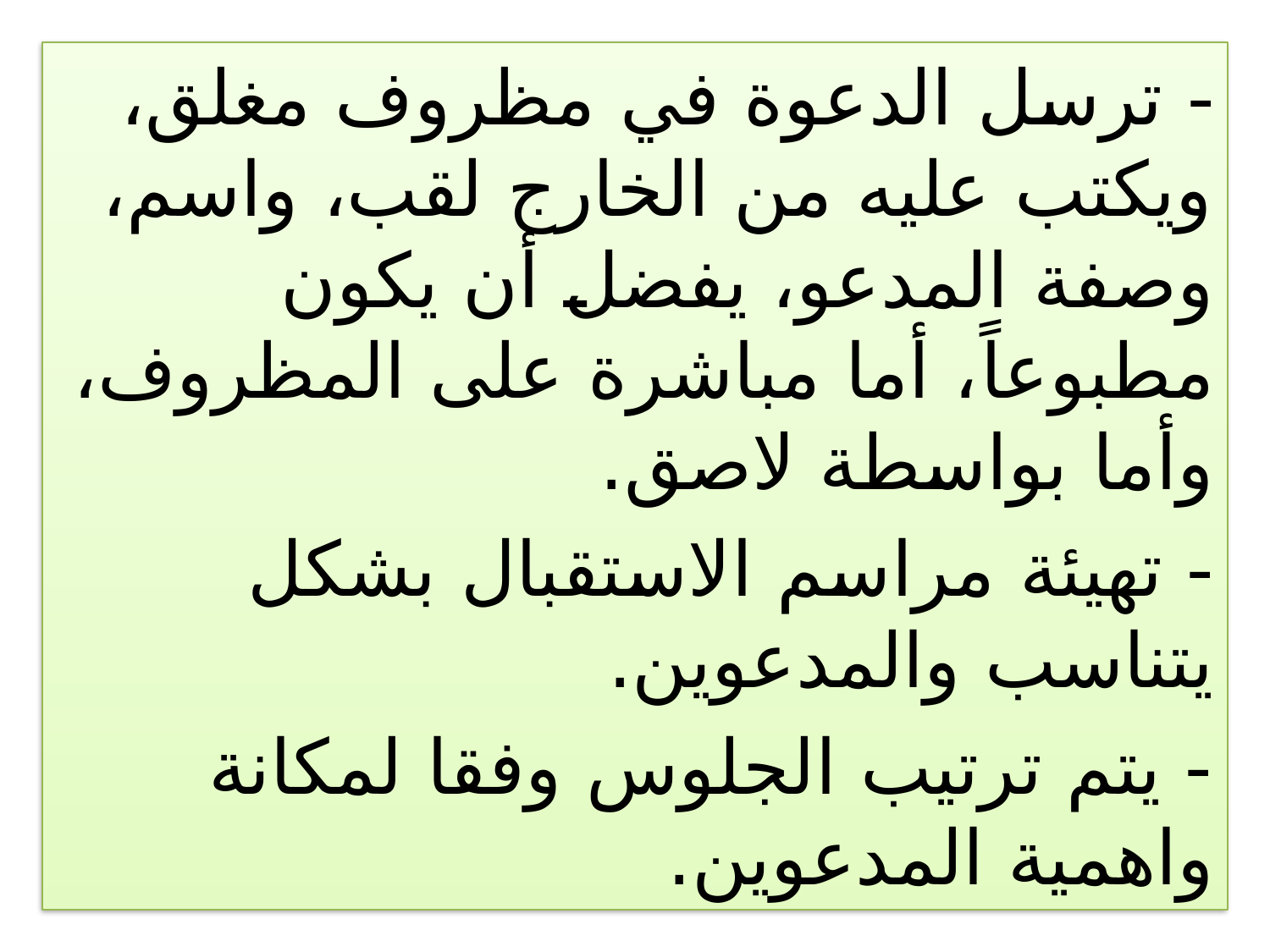

- ترسل الدعوة في مظروف مغلق، ويكتب عليه من الخارج لقب، واسم، وصفة المدعو، يفضل أن يكون مطبوعاً، أما مباشرة على المظروف، وأما بواسطة لاصق.
- تهيئة مراسم الاستقبال بشكل يتناسب والمدعوين.
- يتم ترتيب الجلوس وفقا لمكانة واهمية المدعوين.